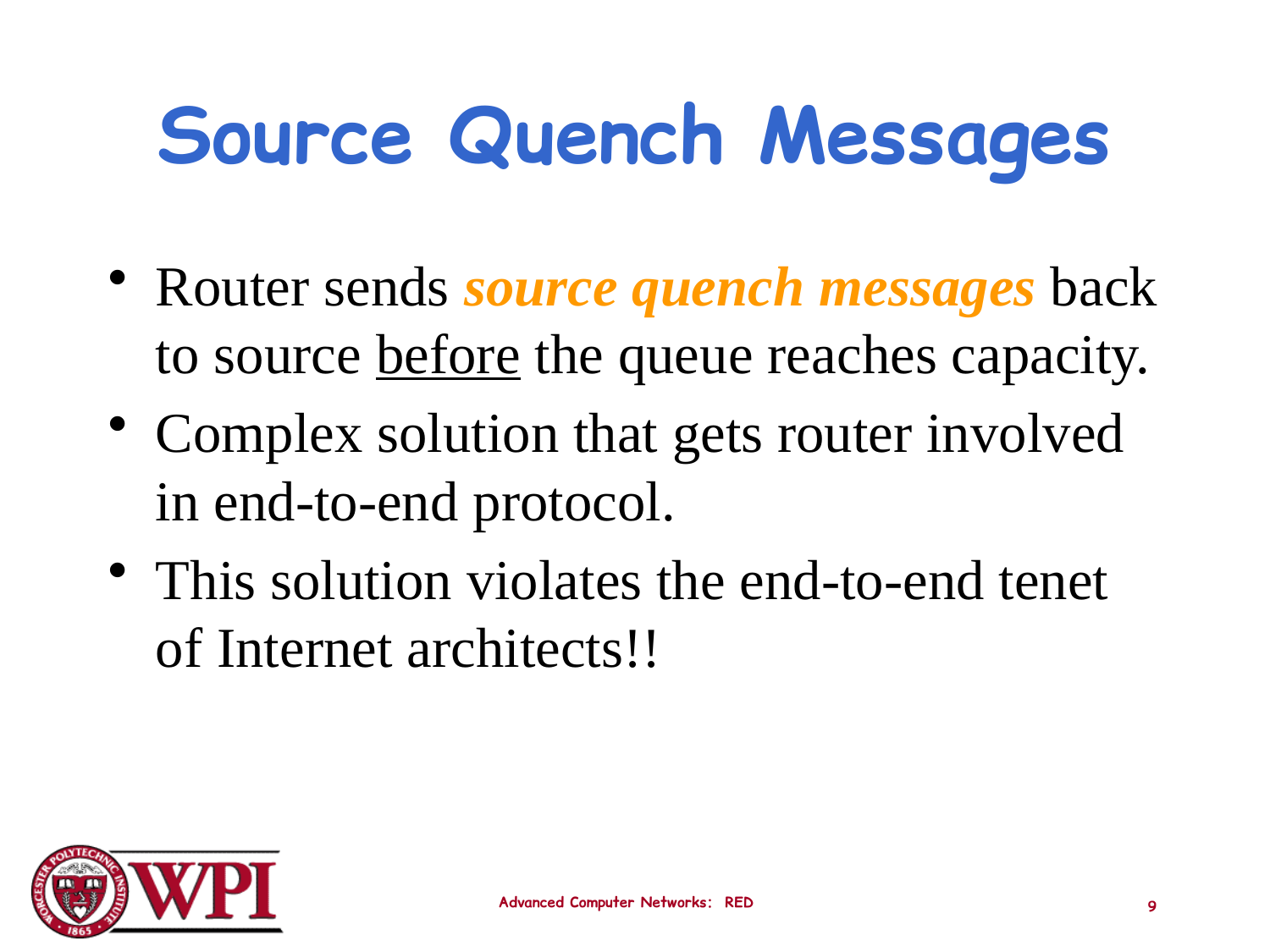

# Source Quench Messages
Router sends source quench messages back to source before the queue reaches capacity.
Complex solution that gets router involved in end-to-end protocol.
This solution violates the end-to-end tenet of Internet architects!!
9
Advanced Computer Networks:  RED